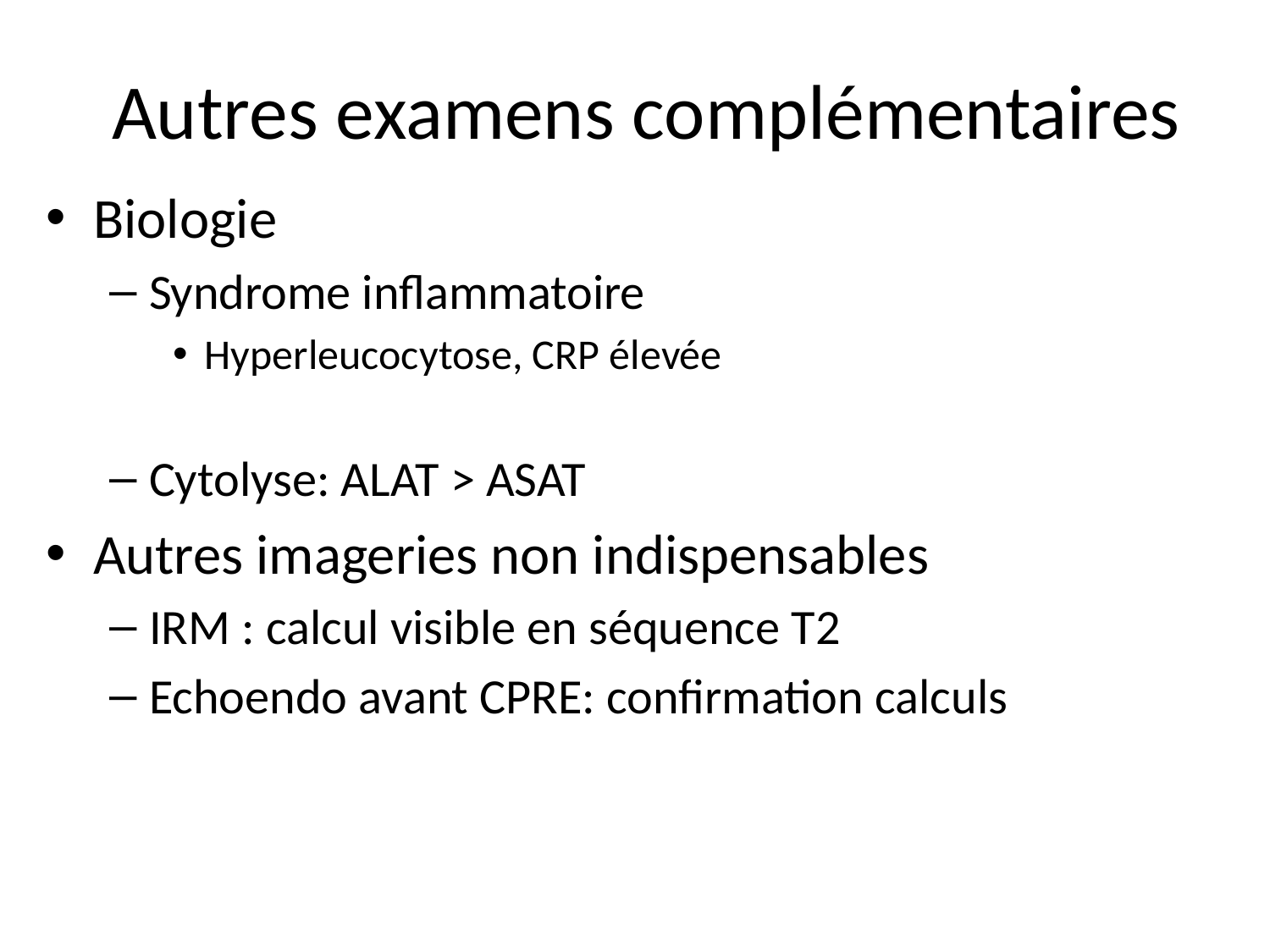

Autres examens complémentaires
Biologie
Syndrome inflammatoire
Hyperleucocytose, CRP élevée

Cytolyse: ALAT > ASAT
Autres imageries non indispensables
IRM : calcul visible en séquence T2
Echoendo avant CPRE: confirmation calculs